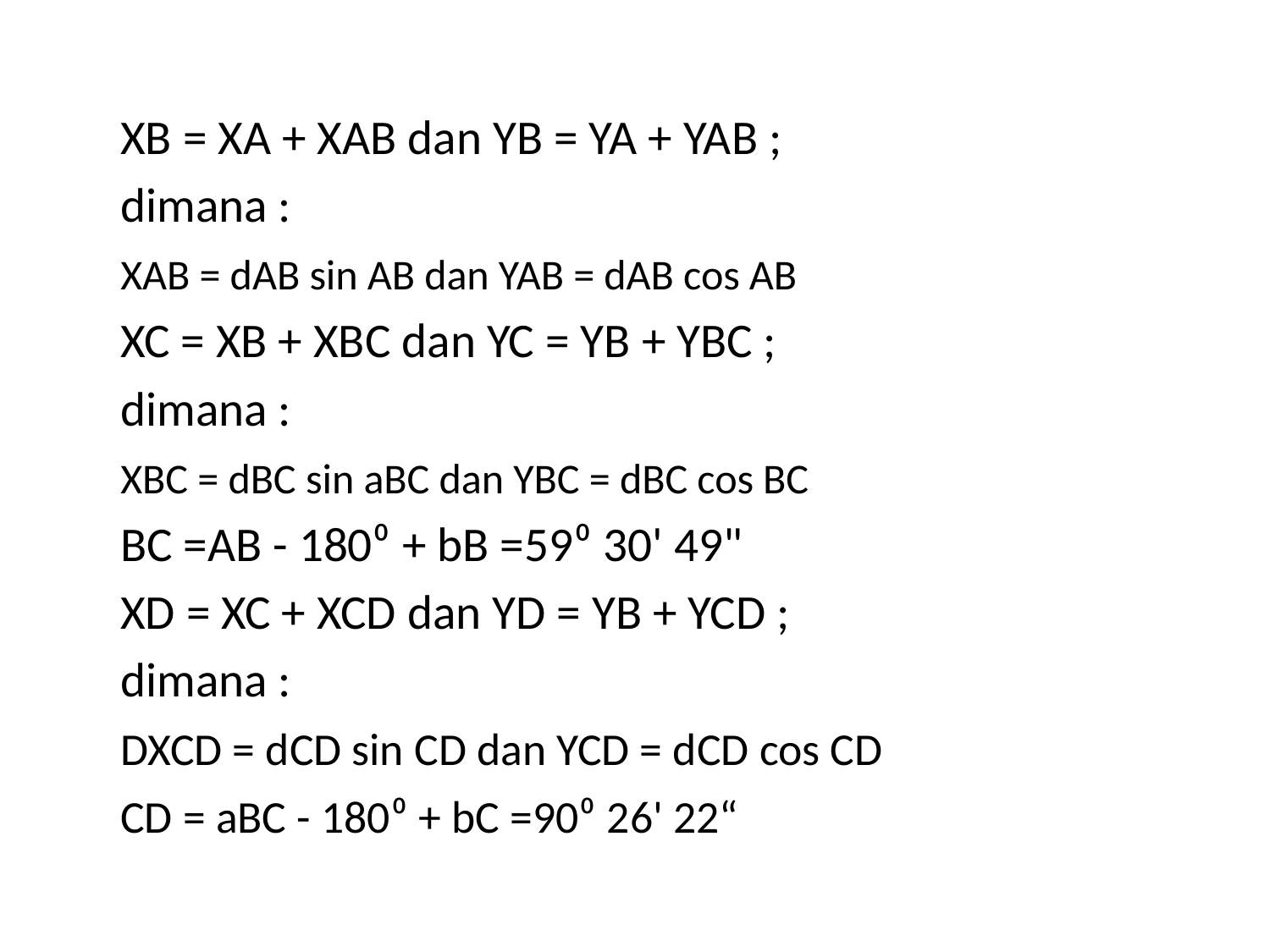

XB = XA + XAB dan YB = YA + YAB ;
	dimana :
		XAB = dAB sin AB dan YAB = dAB cos AB
	XC = XB + XBC dan YC = YB + YBC ;
 	dimana :
		XBC = dBC sin aBC dan YBC = dBC cos BC
	BC =AB - 180⁰ + bB =59⁰ 30' 49"
	XD = XC + XCD dan YD = YB + YCD ;
	dimana :
		DXCD = dCD sin CD dan YCD = dCD cos CD
		CD = aBC - 180⁰ + bC =90⁰ 26' 22“